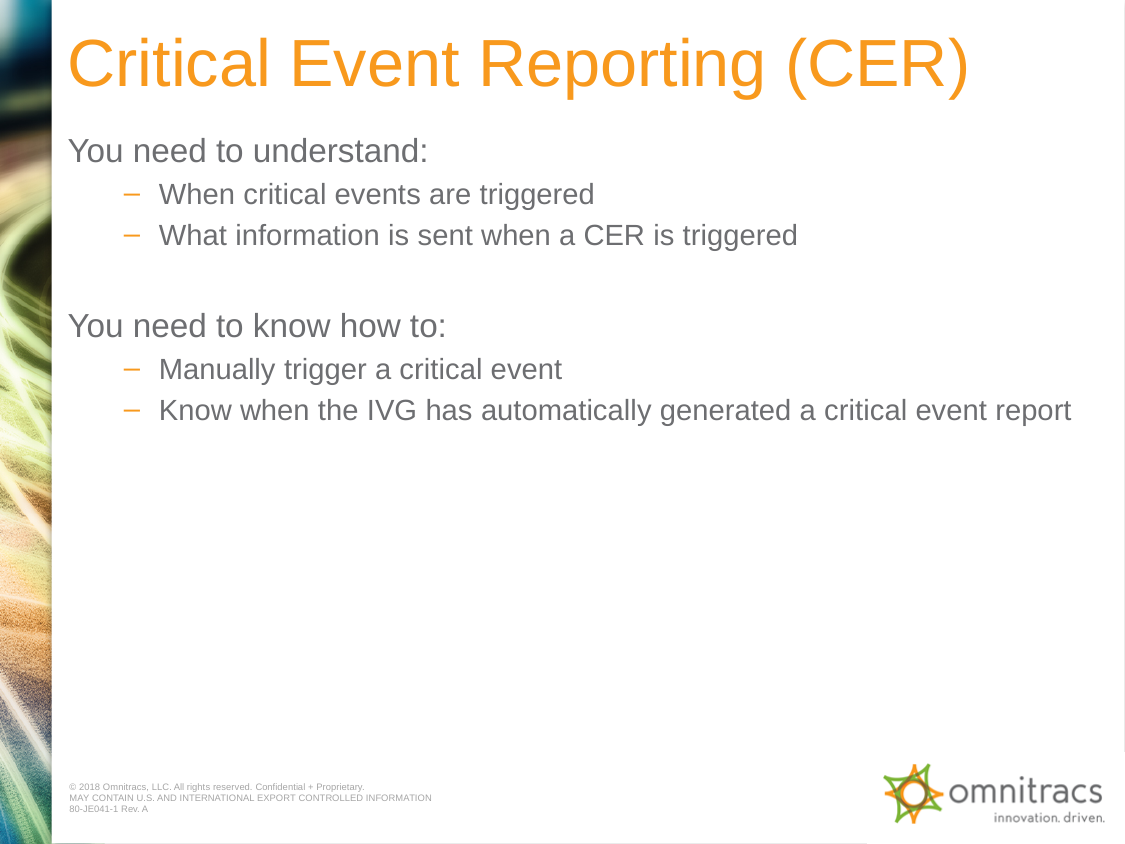

# Critical Event Reporting (CER)
You need to understand:
When critical events are triggered
What information is sent when a CER is triggered

You need to know how to:
Manually trigger a critical event
Know when the IVG has automatically generated a critical event report